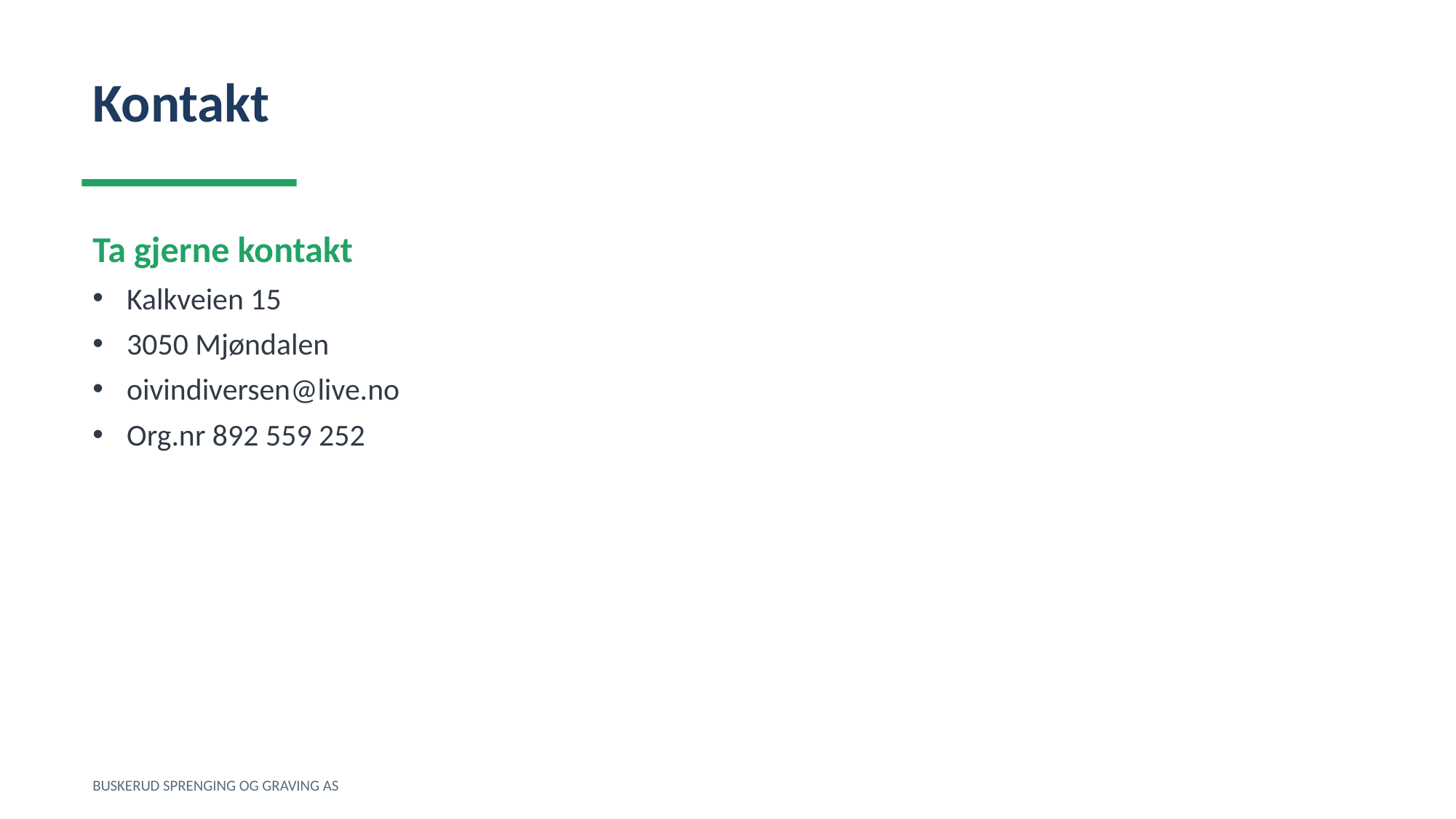

Kontakt

Ta gjerne kontakt
Kalkveien 15
3050 Mjøndalen
oivindiversen@live.no
Org.nr 892 559 252
BUSKERUD SPRENGING OG GRAVING AS